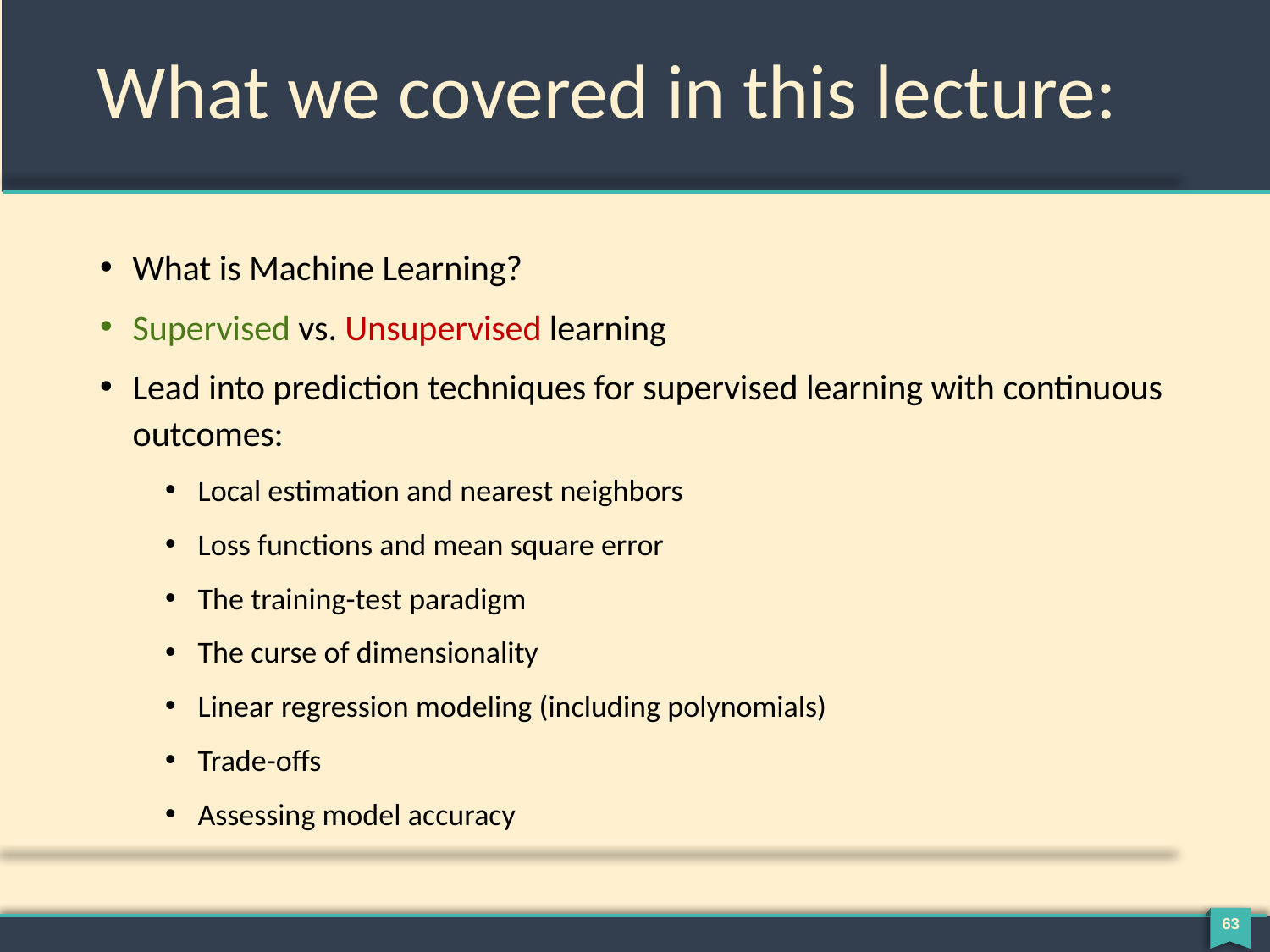

# What we covered in this lecture:
What is Machine Learning?
Supervised vs. Unsupervised learning
Lead into prediction techniques for supervised learning with continuous outcomes:
Local estimation and nearest neighbors
Loss functions and mean square error
The training-test paradigm
The curse of dimensionality
Linear regression modeling (including polynomials)
Trade-offs
Assessing model accuracy